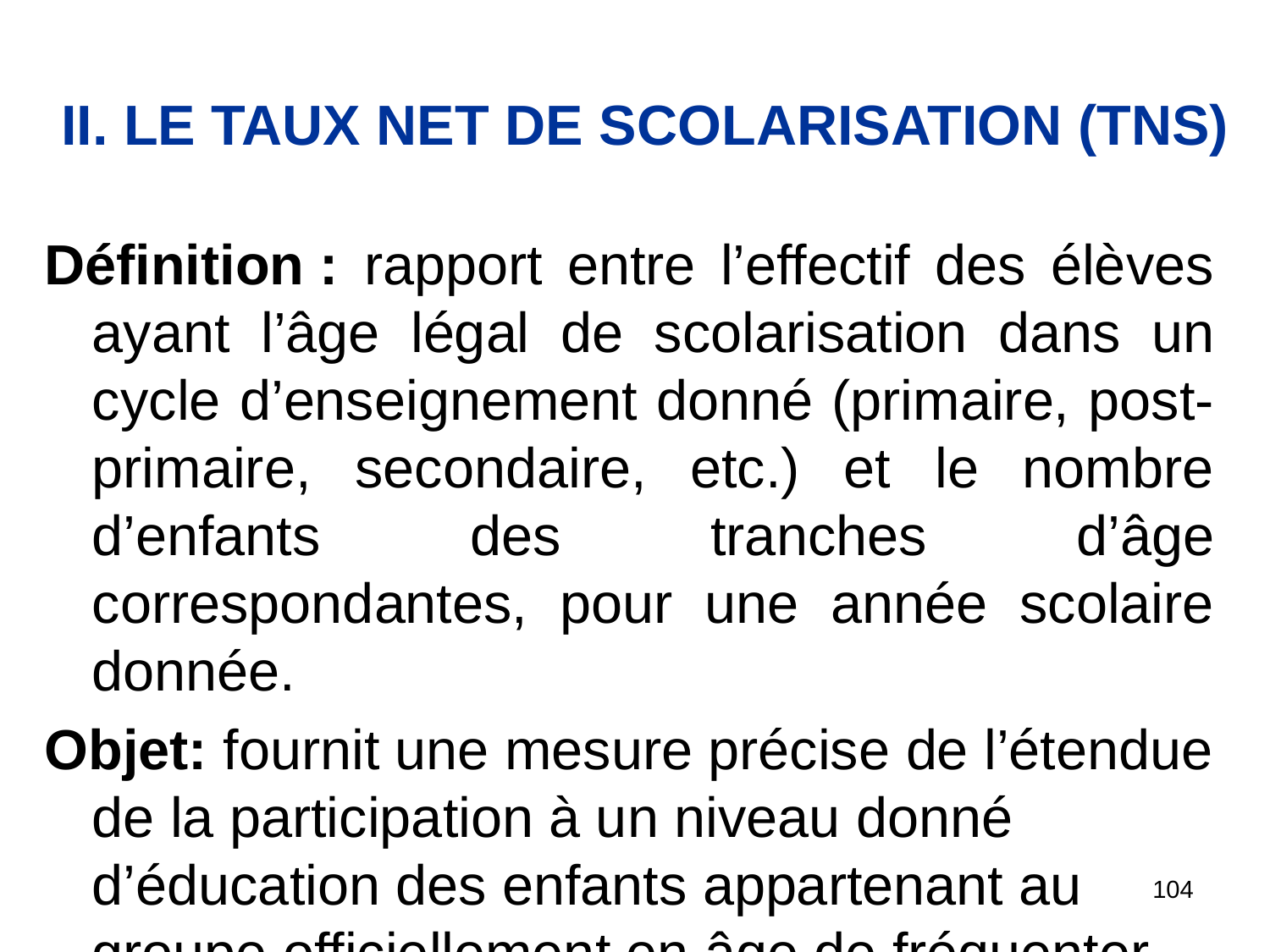

# II. LE TAUX NET DE SCOLARISATION (TNS)
Définition : rapport entre l’effectif des élèves ayant l’âge légal de scolarisation dans un cycle d’enseignement donné (primaire, post-primaire, secondaire, etc.) et le nombre d’enfants des tranches d’âge correspondantes, pour une année scolaire donnée.
Objet: fournit une mesure précise de l’étendue de la participation à un niveau donné d’éducation des enfants appartenant au groupe officiellement en âge de fréquenter ce niveau.

104